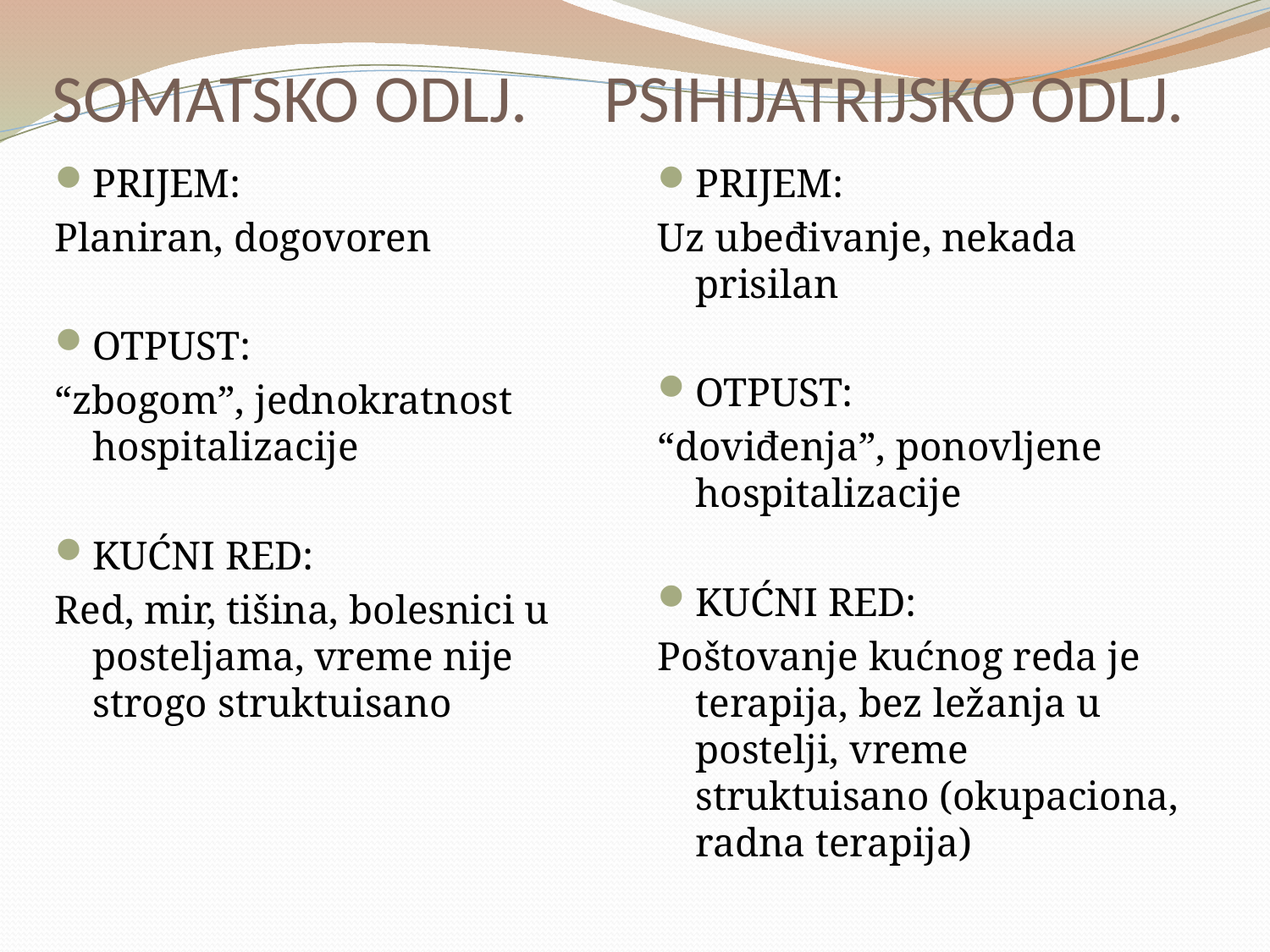

# SOMATSKO ODLJ.     PSIHIJATRIJSKO ODLJ.
PRIJEM:
Planiran, dogovoren

OTPUST:
“zbogom”, jednokratnost hospitalizacije

KUĆNI RED:
Red, mir, tišina, bolesnici u posteljama, vreme nije strogo struktuisano
PRIJEM:
Uz ubeđivanje, nekada prisilan

OTPUST:
“doviđenja”, ponovljene hospitalizacije

KUĆNI RED:
Poštovanje kućnog reda je terapija, bez ležanja u postelji, vreme struktuisano (okupaciona, radna terapija)